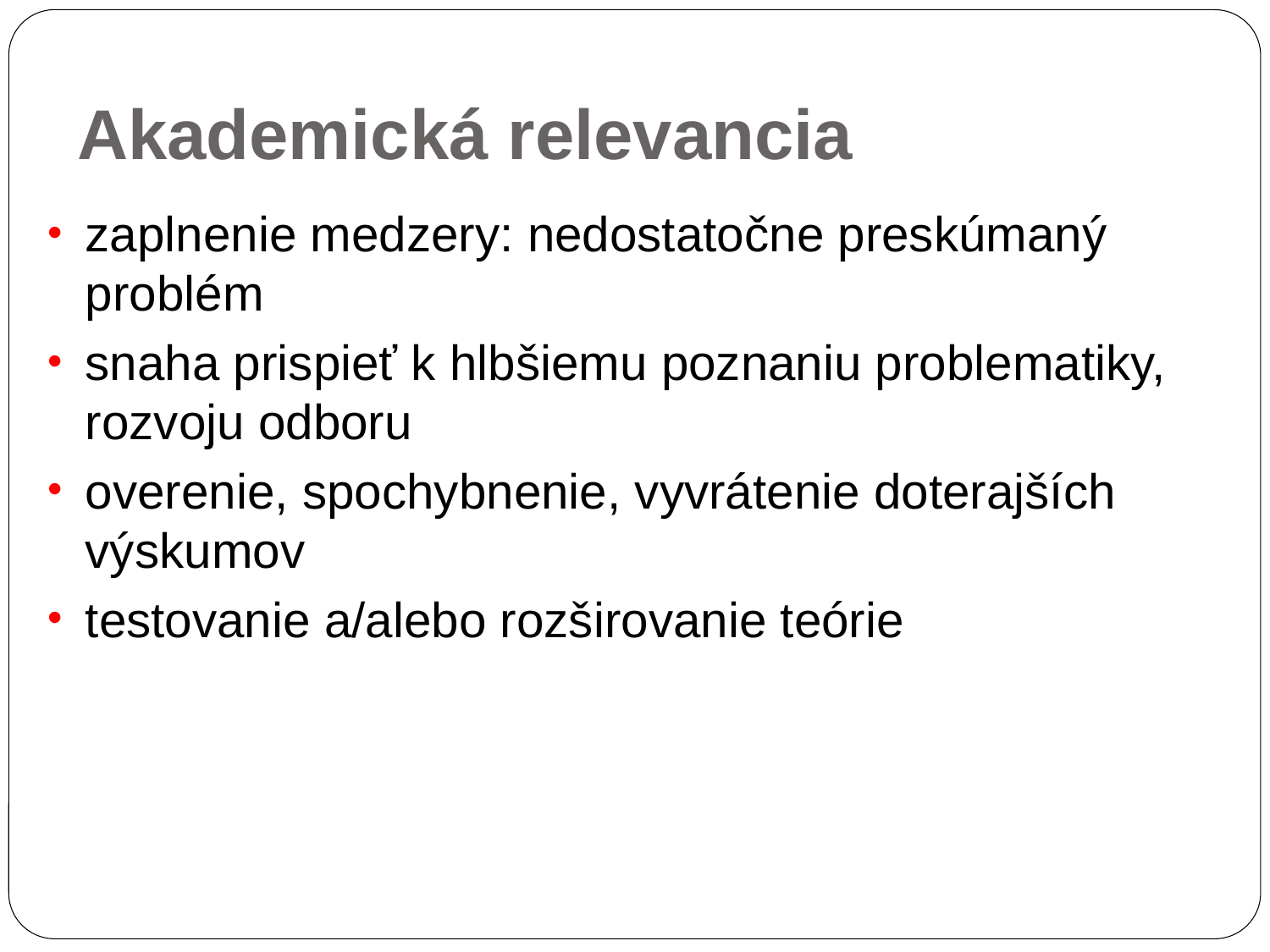

Akademická relevancia
zaplnenie medzery: nedostatočne preskúmaný problém
snaha prispieť k hlbšiemu poznaniu problematiky, rozvoju odboru
overenie, spochybnenie, vyvrátenie doterajších výskumov
testovanie a/alebo rozširovanie teórie